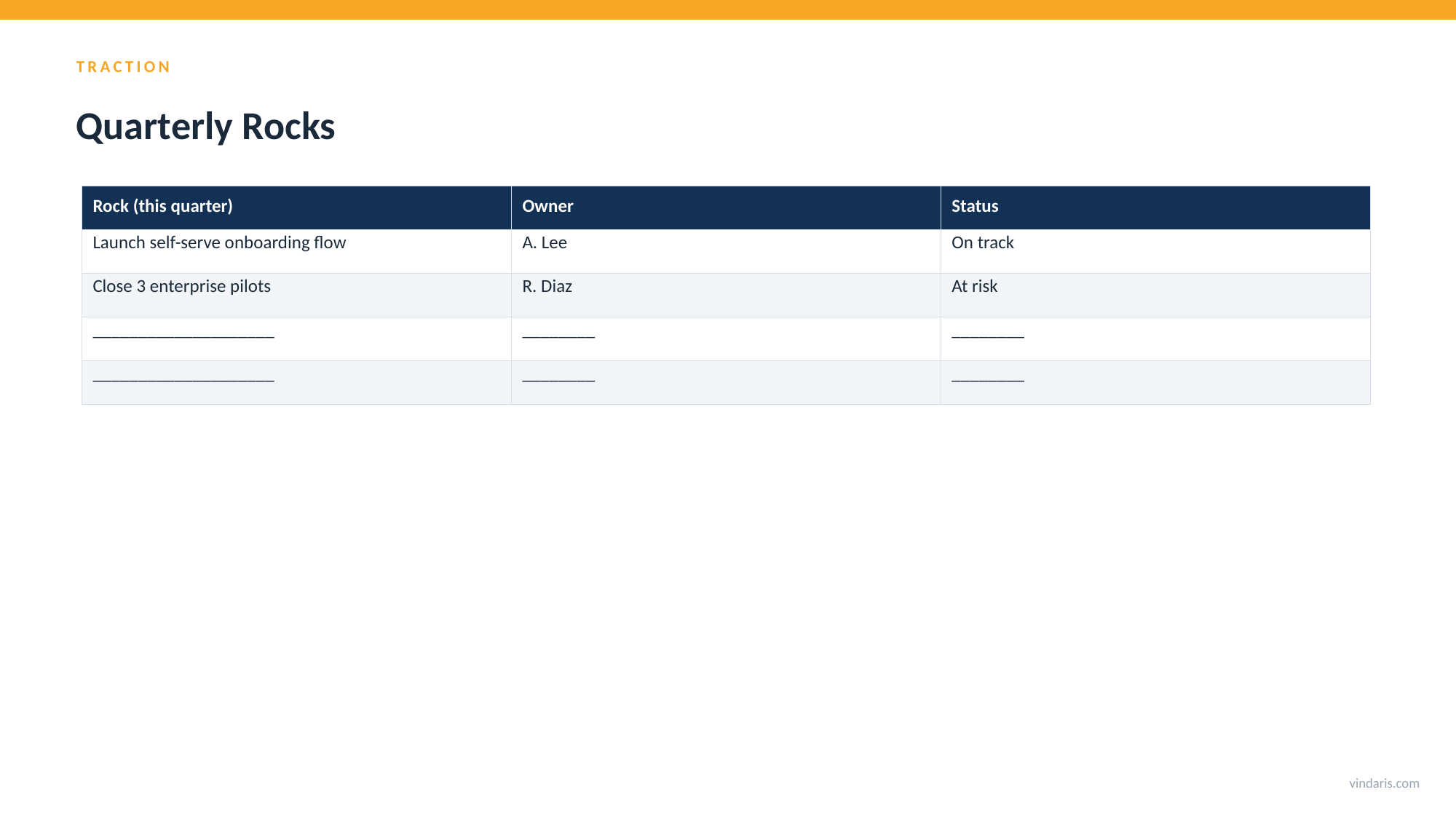

TRACTION
Quarterly Rocks
| Rock (this quarter) | Owner | Status |
| --- | --- | --- |
| Launch self-serve onboarding flow | A. Lee | On track |
| Close 3 enterprise pilots | R. Diaz | At risk |
| \_\_\_\_\_\_\_\_\_\_\_\_\_\_\_\_\_\_\_\_ | \_\_\_\_\_\_\_\_ | \_\_\_\_\_\_\_\_ |
| \_\_\_\_\_\_\_\_\_\_\_\_\_\_\_\_\_\_\_\_ | \_\_\_\_\_\_\_\_ | \_\_\_\_\_\_\_\_ |